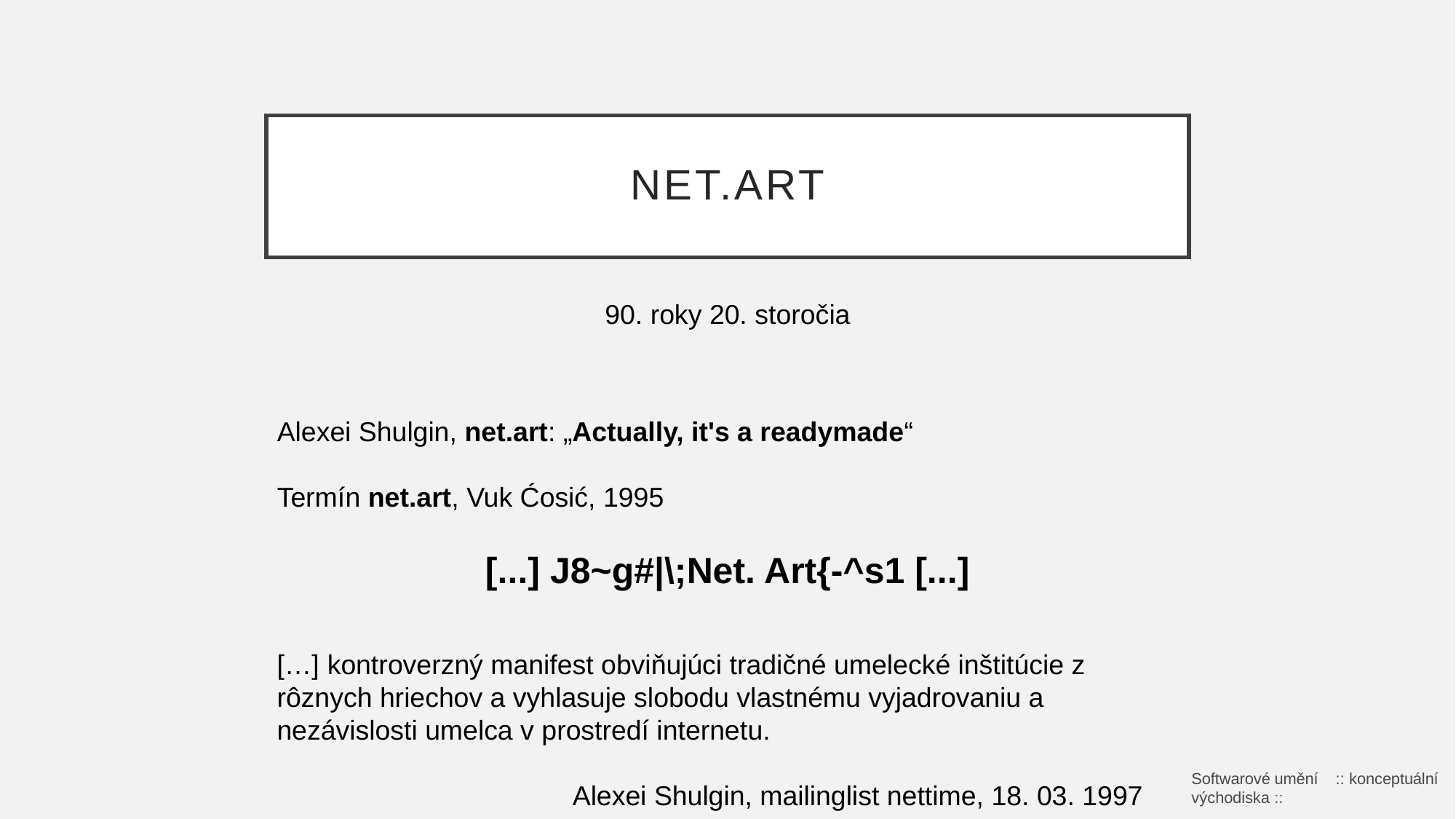

# Net.art
90. roky 20. storočia
Alexei Shulgin, net.art: „Actually, it's a readymade“

Termín net.art, Vuk Ćosić, 1995

[...] J8~g#|\;Net. Art{-^s1 [...]
[…] kontroverzný manifest obviňujúci tradičné umelecké inštitúcie z rôznych hriechov a vyhlasuje slobodu vlastnému vyjadrovaniu a nezávislosti umelca v prostredí internetu.

Alexei Shulgin, mailinglist nettime, 18. 03. 1997
Softwarové umění    :: konceptuální východiska ::